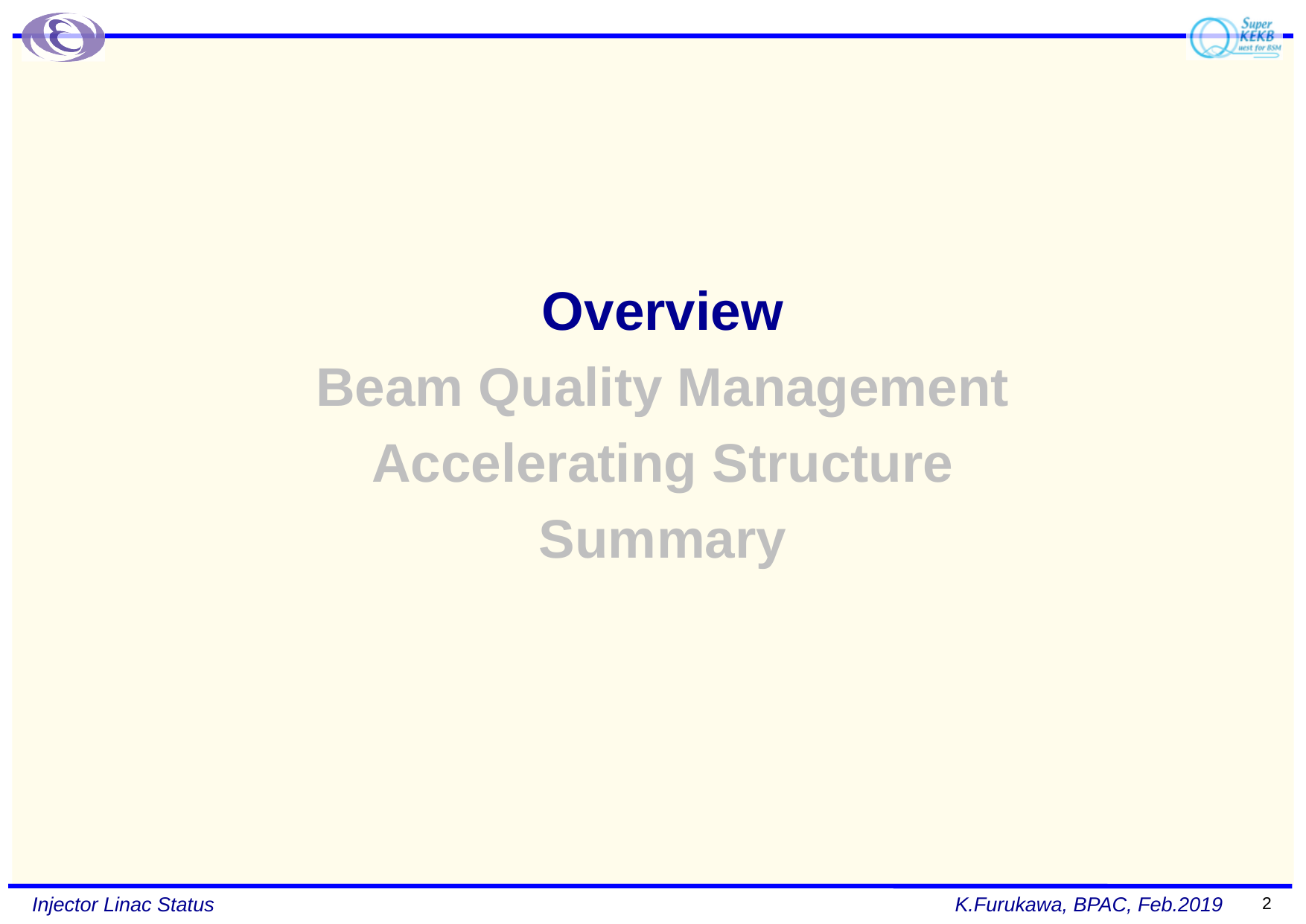

#
Overview
Beam Quality Management
Accelerating Structure
Summary

2